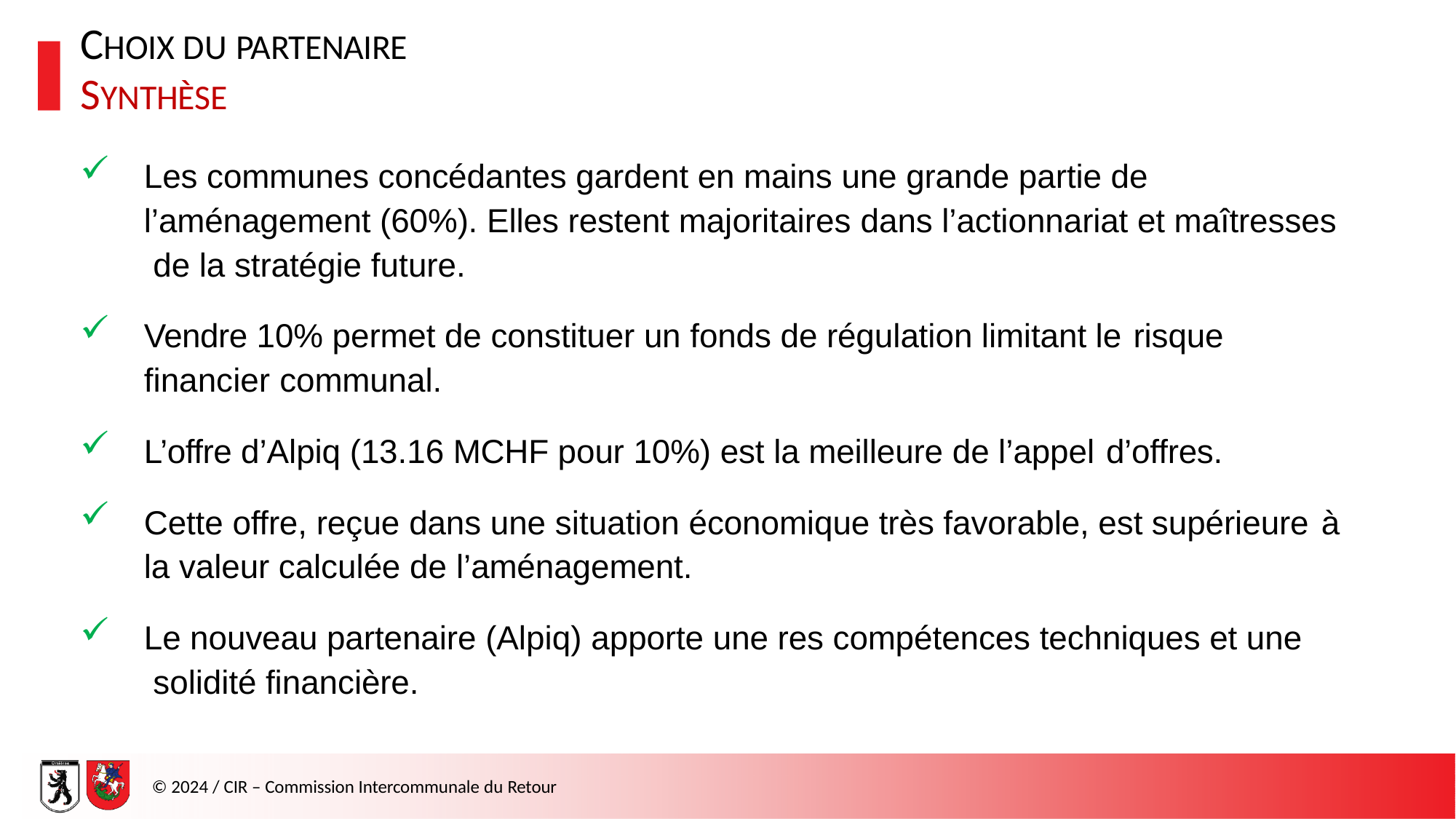

# CHOIX DU PARTENAIRE
SYNTHÈSE
Les communes concédantes gardent en mains une grande partie de  l’aménagement (60%). Elles restent majoritaires dans l’actionnariat et maîtresses  de la stratégie future.
Vendre 10% permet de constituer un fonds de régulation limitant le risque
financier communal.
L’offre d’Alpiq (13.16 MCHF pour 10%) est la meilleure de l’appel d’offres.
Cette offre, reçue dans une situation économique très favorable, est supérieure à
la valeur calculée de l’aménagement.
Le nouveau partenaire (Alpiq) apporte une res compétences techniques et une  solidité financière.

© 2024 / CIR – Commission Intercommunale du Retour